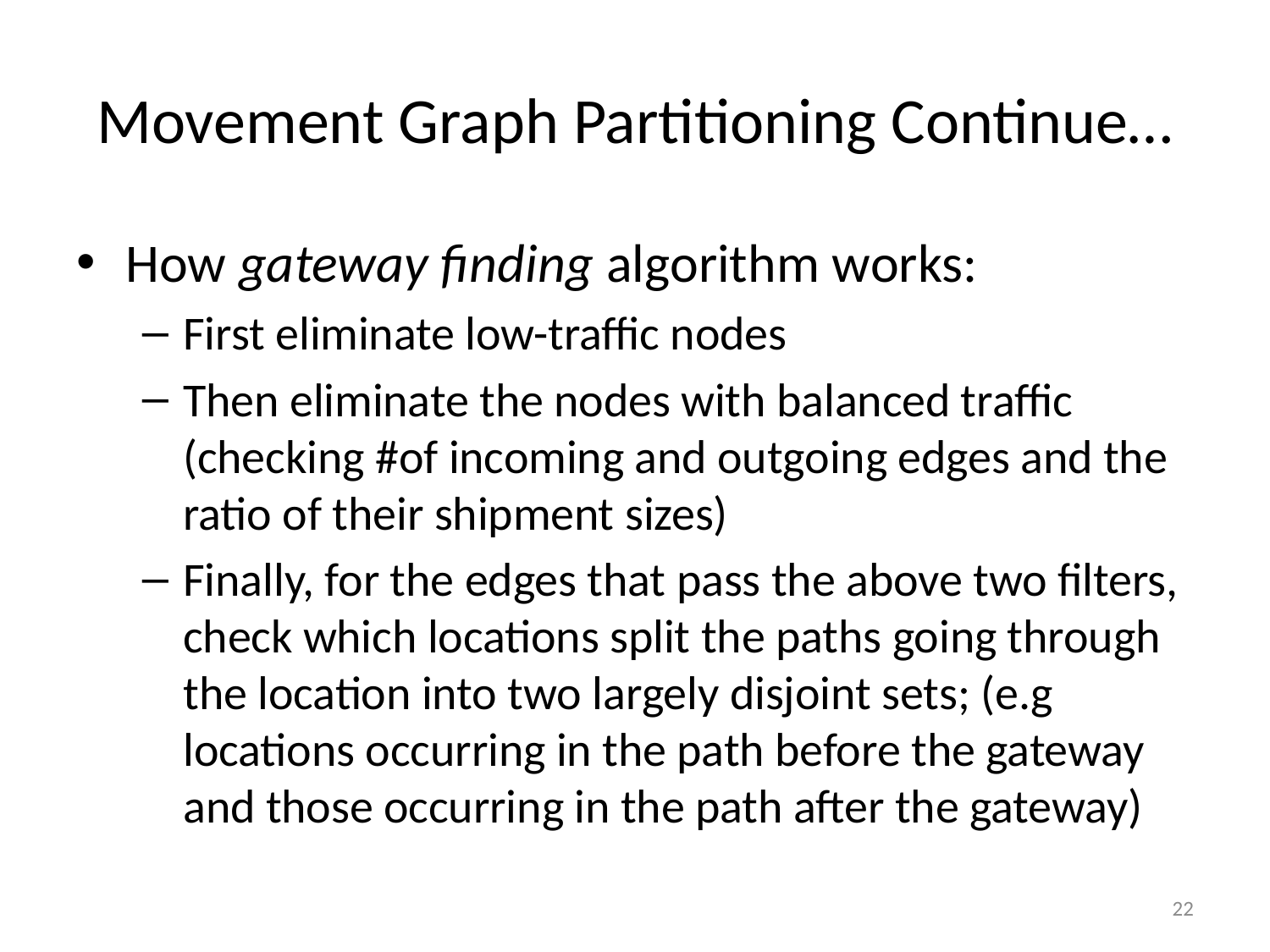

# Movement Graph Partitioning Continue…
How gateway finding algorithm works:
First eliminate low-traffic nodes
Then eliminate the nodes with balanced traffic (checking #of incoming and outgoing edges and the ratio of their shipment sizes)
Finally, for the edges that pass the above two filters, check which locations split the paths going through the location into two largely disjoint sets; (e.g locations occurring in the path before the gateway and those occurring in the path after the gateway)

22